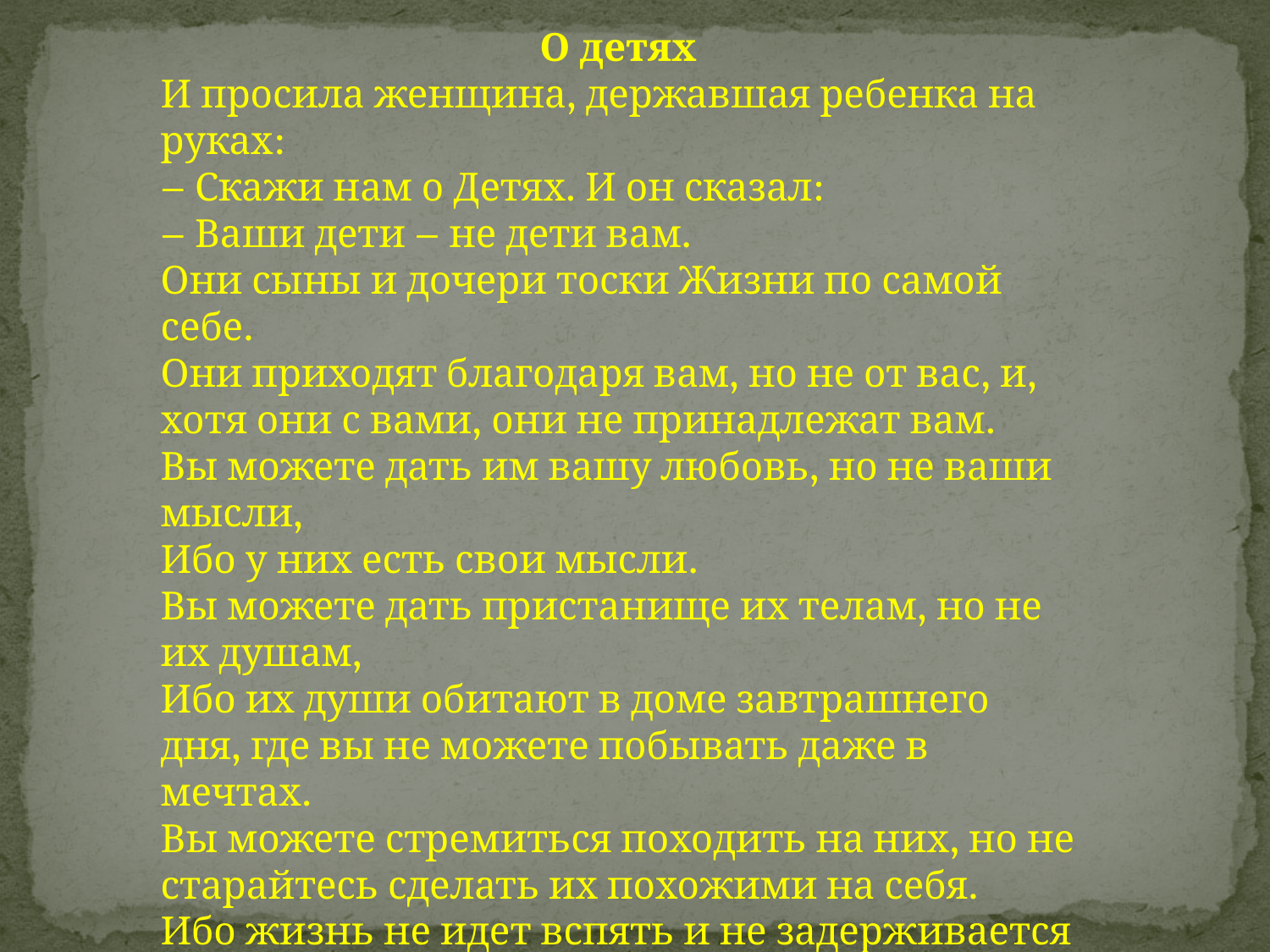

О детях
И просила женщина, державшая ребенка на руках:
– Скажи нам о Детях. И он сказал:
– Ваши дети – не дети вам.
Они сыны и дочери тоски Жизни по самой себе.
Они приходят благодаря вам, но не от вас, и, хотя они с вами, они не принадлежат вам.
Вы можете дать им вашу любовь, но не ваши мысли,
Ибо у них есть свои мысли.
Вы можете дать пристанище их телам, но не их душам,
Ибо их души обитают в доме завтрашнего дня, где вы не можете побывать даже в мечтах.
Вы можете стремиться походить на них, но не старайтесь сделать их похожими на себя.
Ибо жизнь не идет вспять и не задерживается на вчерашнем дне.